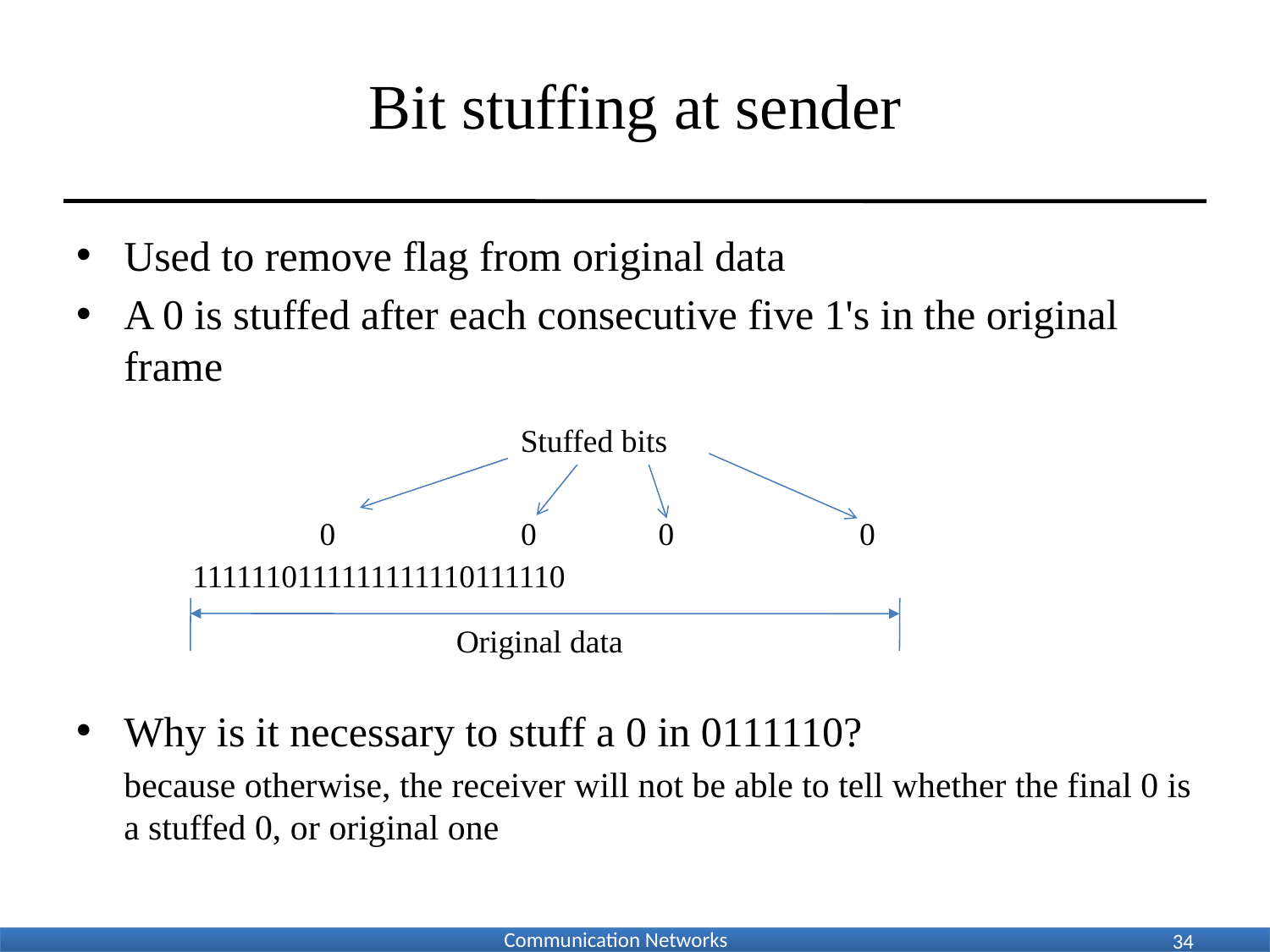

# Bit stuffing at sender
Used to remove flag from original data
A 0 is stuffed after each consecutive five 1's in the original frame

Stuffed bits
0
0
0
0
1111110111111111110111110
Original data
Why is it necessary to stuff a 0 in 0111110?
	because otherwise, the receiver will not be able to tell whether the final 0 is a stuffed 0, or original one
34